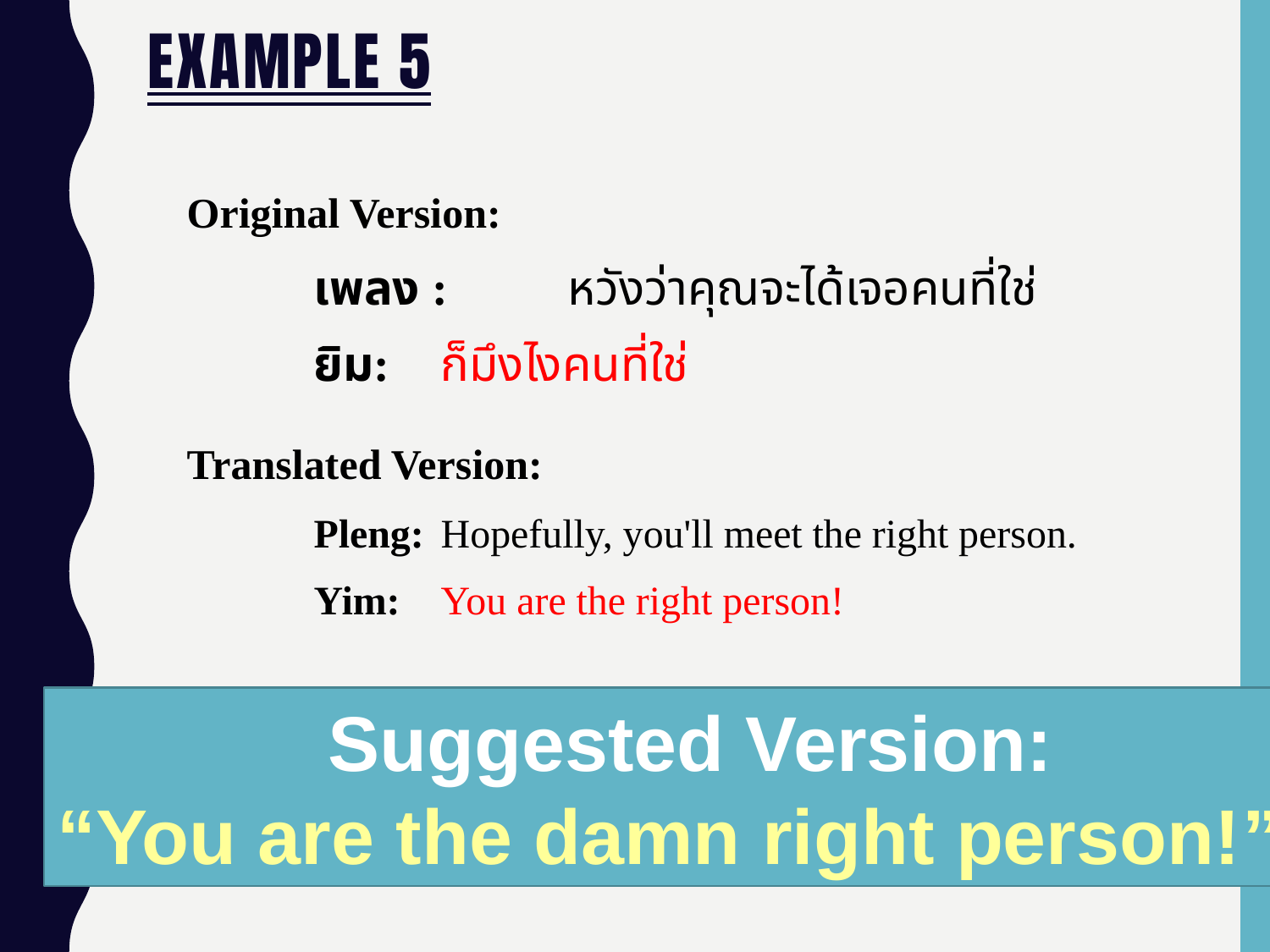

Example 5
Original Version:
	เพลง : 	หวังว่าคุณจะได้เจอคนที่ใช่
	ยิม: 	ก็มึงไงคนที่ใช่
Translated Version:
	Pleng: 	Hopefully, you'll meet the right person.
	Yim: 	You are the right person!
   Suggested Version:
“You are the damn right person!”